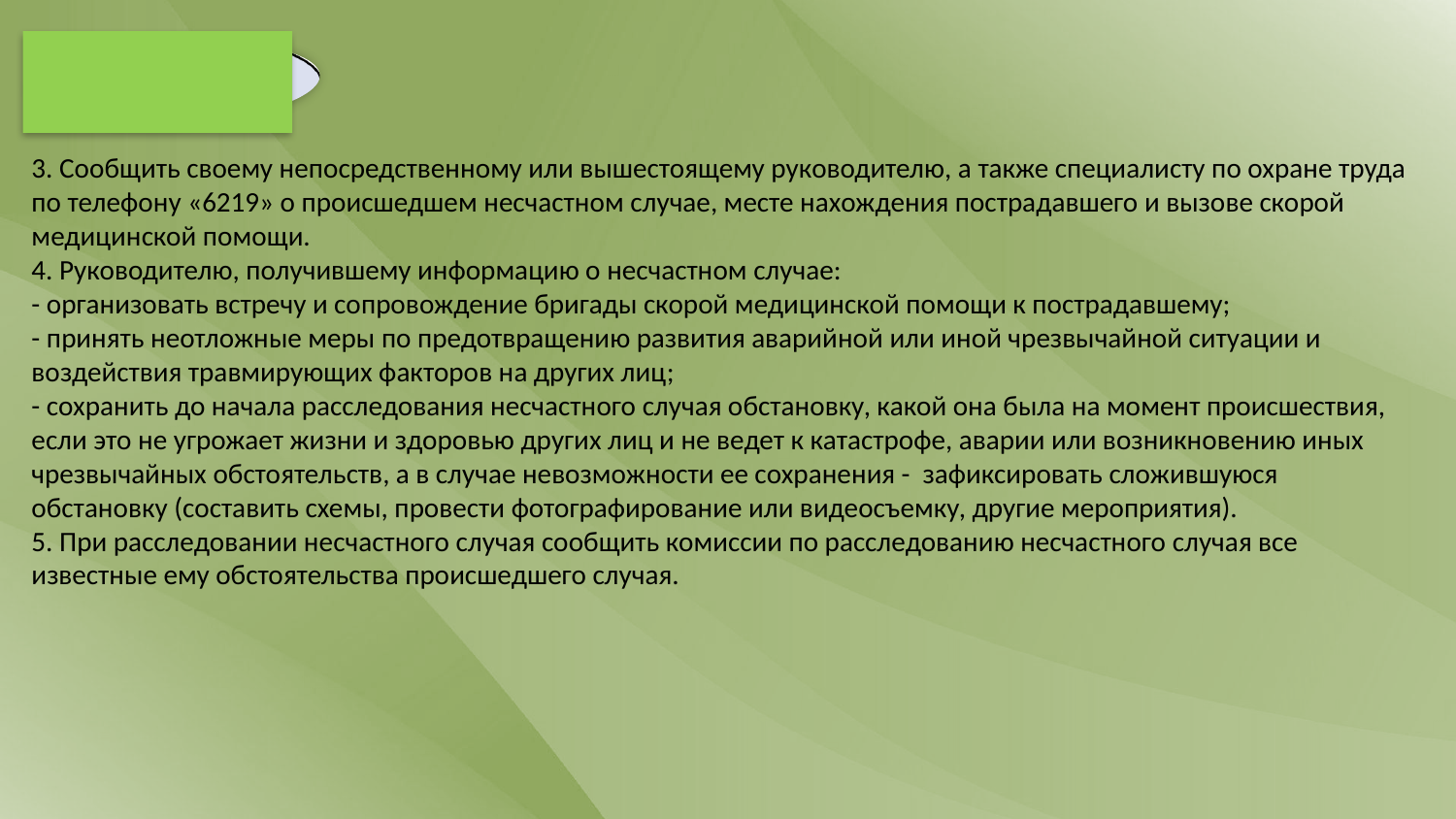

3. Сообщить своему непосредственному или вышестоящему руководителю, а также специалисту по охране труда по телефону «6219» о происшедшем несчастном случае, месте нахождения пострадавшего и вызове скорой медицинской помощи.
4. Руководителю, получившему информацию о несчастном случае:
- организовать встречу и сопровождение бригады скорой медицинской помощи к пострадавшему;
- принять неотложные меры по предотвращению развития аварийной или иной чрезвычайной ситуации и воздействия травмирующих факторов на других лиц;
- сохранить до начала расследования несчастного случая обстановку, какой она была на момент происшествия, если это не угрожает жизни и здоровью других лиц и не ведет к катастрофе, аварии или возникновению иных чрезвычайных обстоятельств, а в случае невозможности ее сохранения -  зафиксировать сложившуюся обстановку (составить схемы, провести фотографирование или видеосъемку, другие мероприятия).
5. При расследовании несчастного случая сообщить комиссии по расследованию несчастного случая все известные ему обстоятельства происшедшего случая.